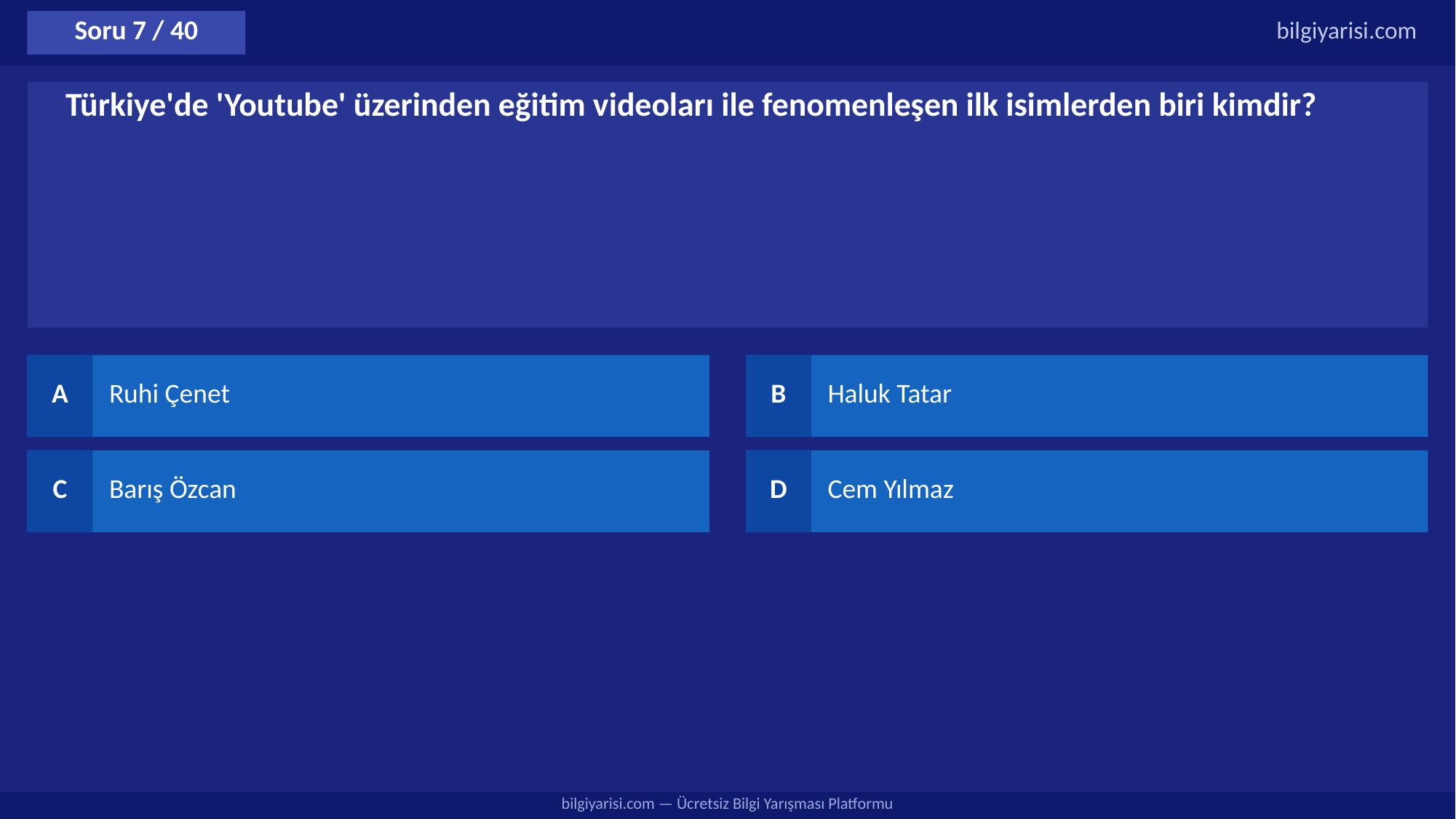

Soru 7 / 40
bilgiyarisi.com

Türkiye'de 'Youtube' üzerinden eğitim videoları ile fenomenleşen ilk isimlerden biri kimdir?

A
Ruhi Çenet

B
Haluk Tatar

C
Barış Özcan

D
Cem Yılmaz
bilgiyarisi.com — Ücretsiz Bilgi Yarışması Platformu